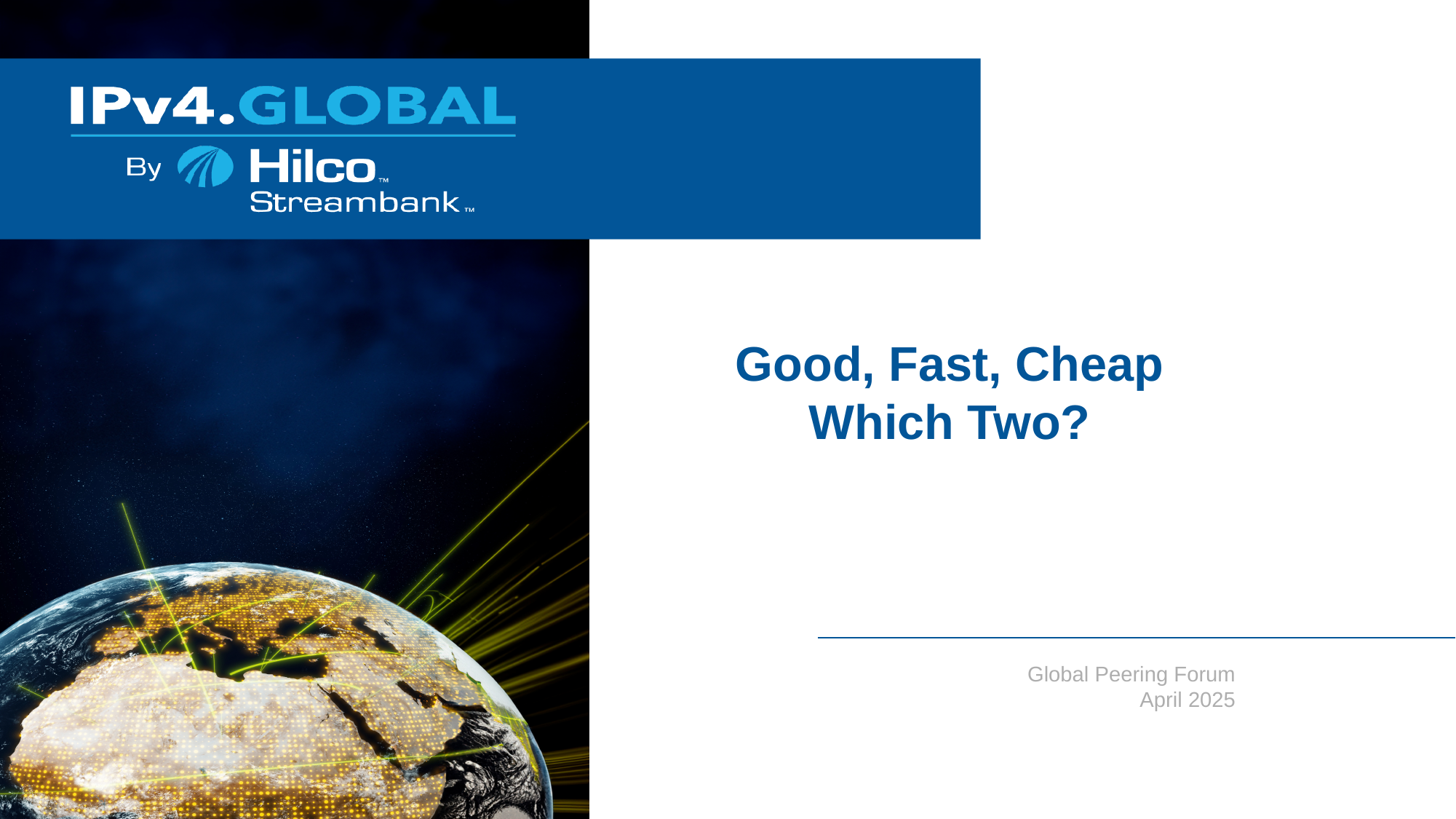

Good, Fast, Cheap
Which Two?
Global Peering Forum
April 2025